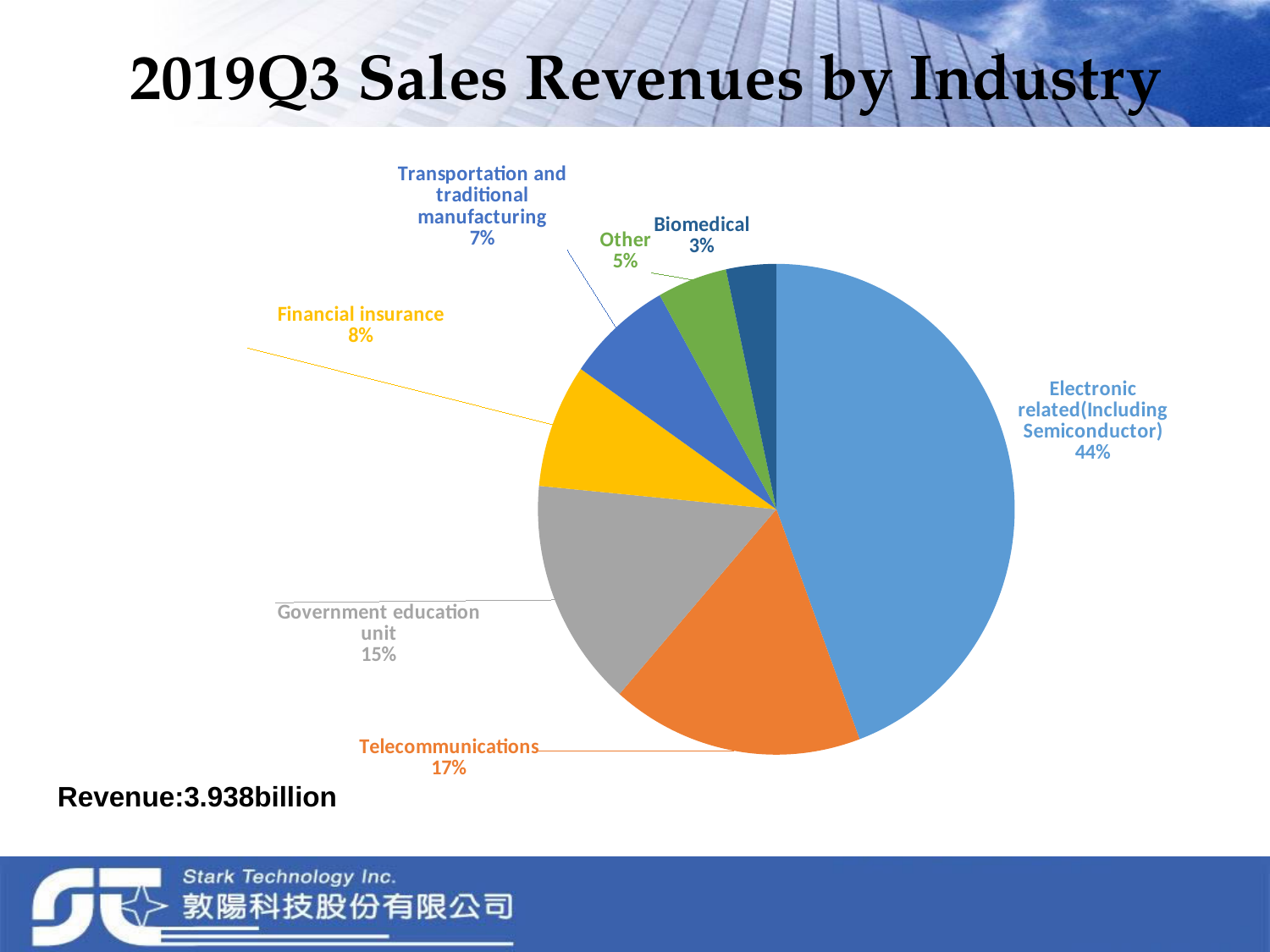

# 2019Q3 Sales Revenues by Industry

### Chart

| Category |
|---|

### Chart

| Category | 2019Q3 |
|---|---|
| Electronic related(Including Semiconductor) | 0.4432113631175069 |
| Telecommunications | 0.17107822164184225 |
| Government education unit | 0.15090244691853544 |
| Financial insurance | 0.08167924511203994 |
| Transportation and traditional manufacturing | 0.07179343362032542 |
| Other | 0.04743297680440988 |
| Biomedical | 0.03390231278534006 |
Revenue:3.938billion